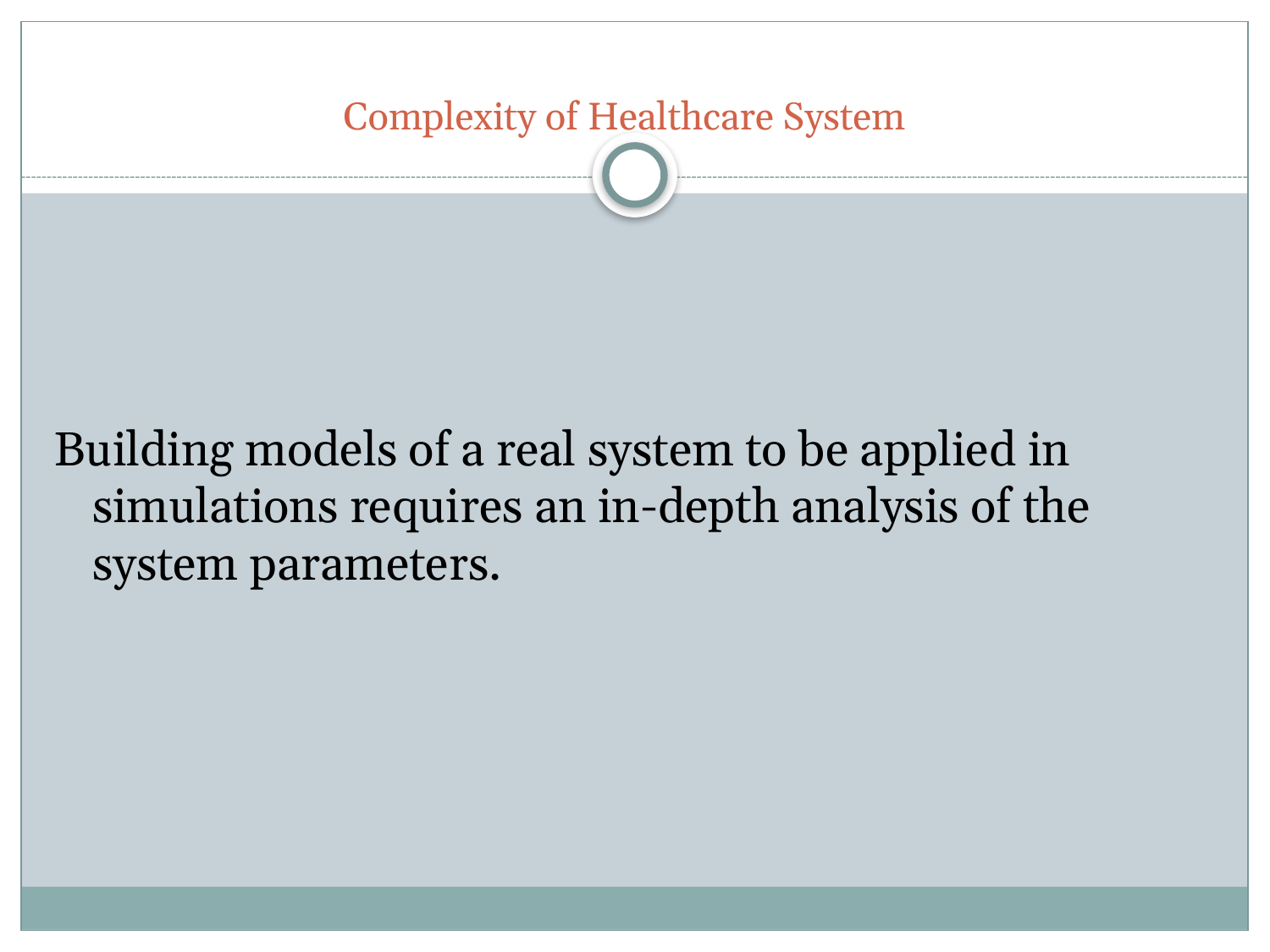

# Complexity of Healthcare System

Building models of a real system to be applied in simulations requires an in-depth analysis of the system parameters.